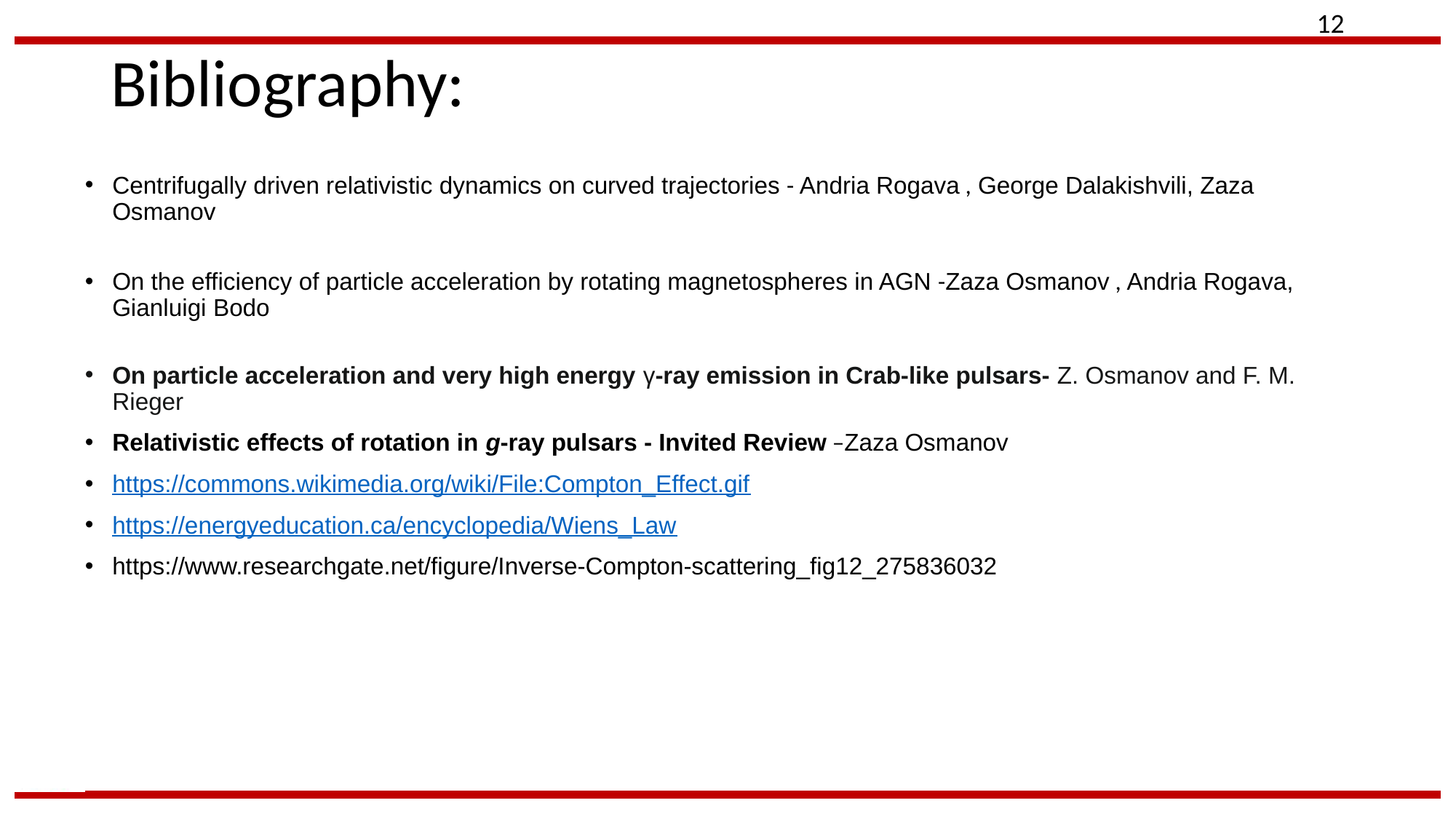

12
Bibliography:
Centrifugally driven relativistic dynamics on curved trajectories - Andria Rogava , George Dalakishvili, Zaza Osmanov
On the efficiency of particle acceleration by rotating magnetospheres in AGN -Zaza Osmanov , Andria Rogava, Gianluigi Bodo
On particle acceleration and very high energy γ-ray emission in Crab-like pulsars- Z. Osmanov and F. M. Rieger
Relativistic effects of rotation in g-ray pulsars - Invited Review –Zaza Osmanov
https://commons.wikimedia.org/wiki/File:Compton_Effect.gif
https://energyeducation.ca/encyclopedia/Wiens_Law
https://www.researchgate.net/figure/Inverse-Compton-scattering_fig12_275836032